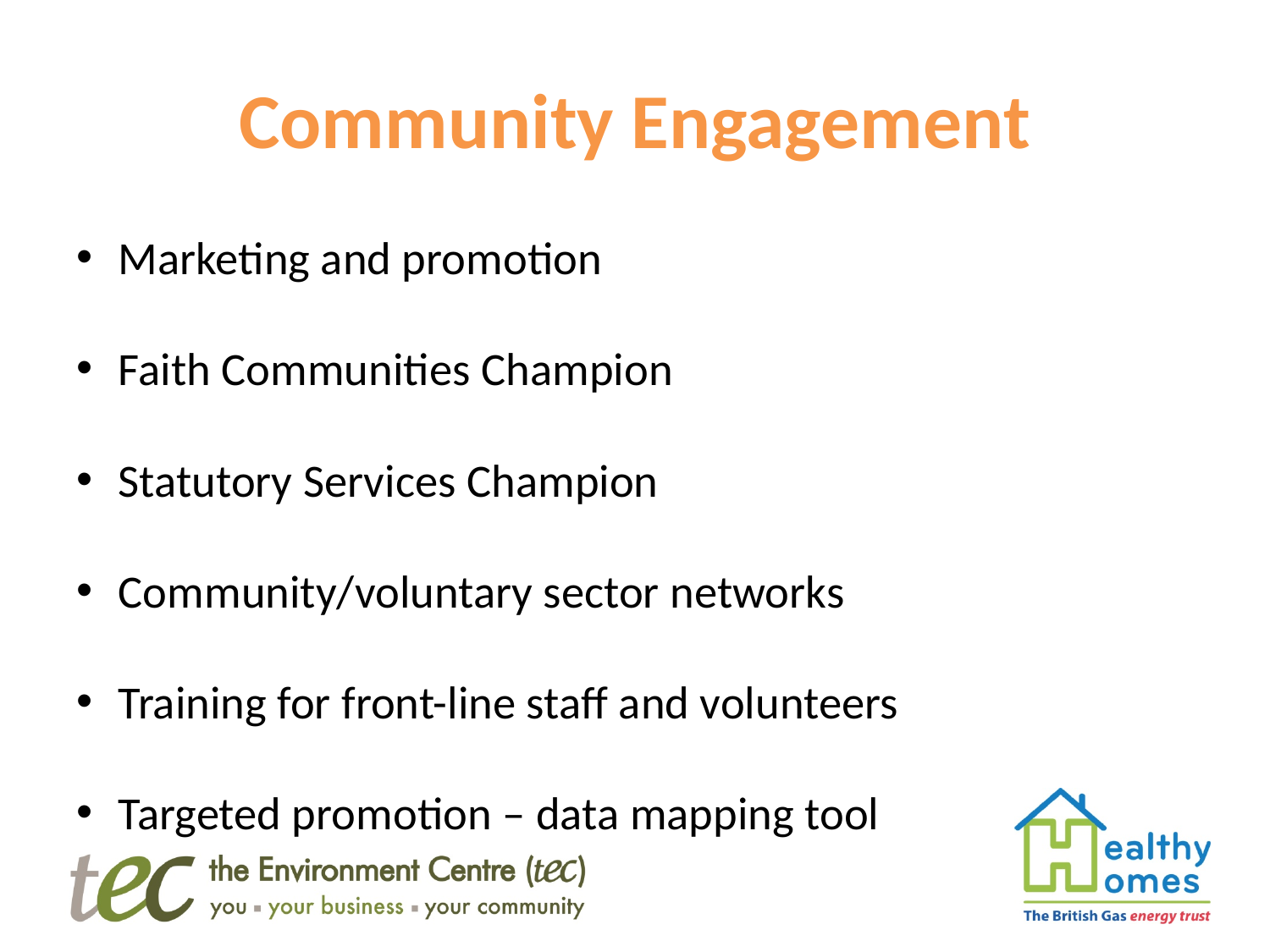

# Community Engagement
Marketing and promotion

Faith Communities Champion

Statutory Services Champion

Community/voluntary sector networks

Training for front-line staff and volunteers

Targeted promotion – data mapping tool